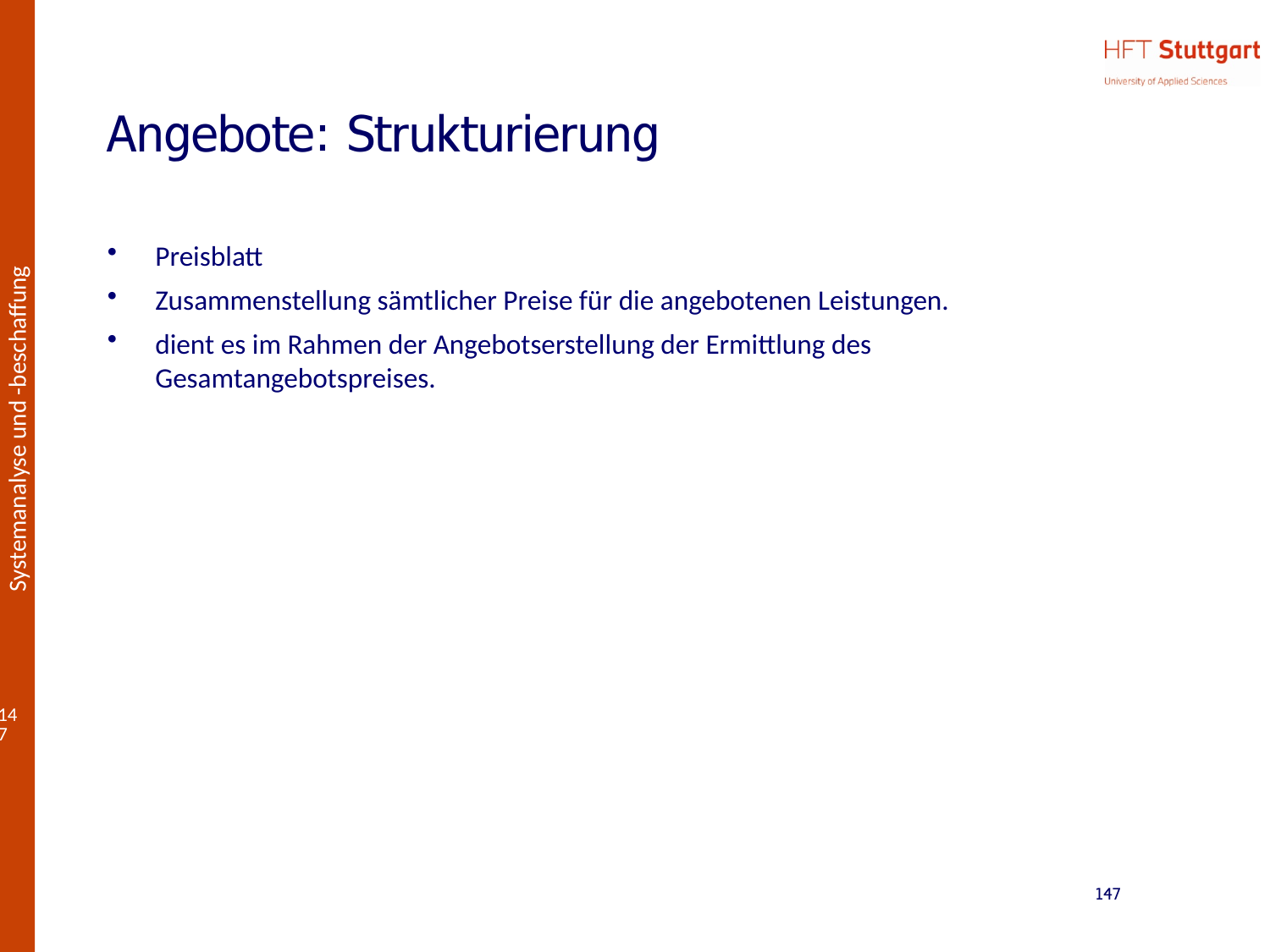

# Angebote: Strukturierung
Preisblatt
Zusammenstellung sämtlicher Preise für die angebotenen Leistungen.
dient es im Rahmen der Angebotserstellung der Ermittlung des Gesamtangebotspreises.
147